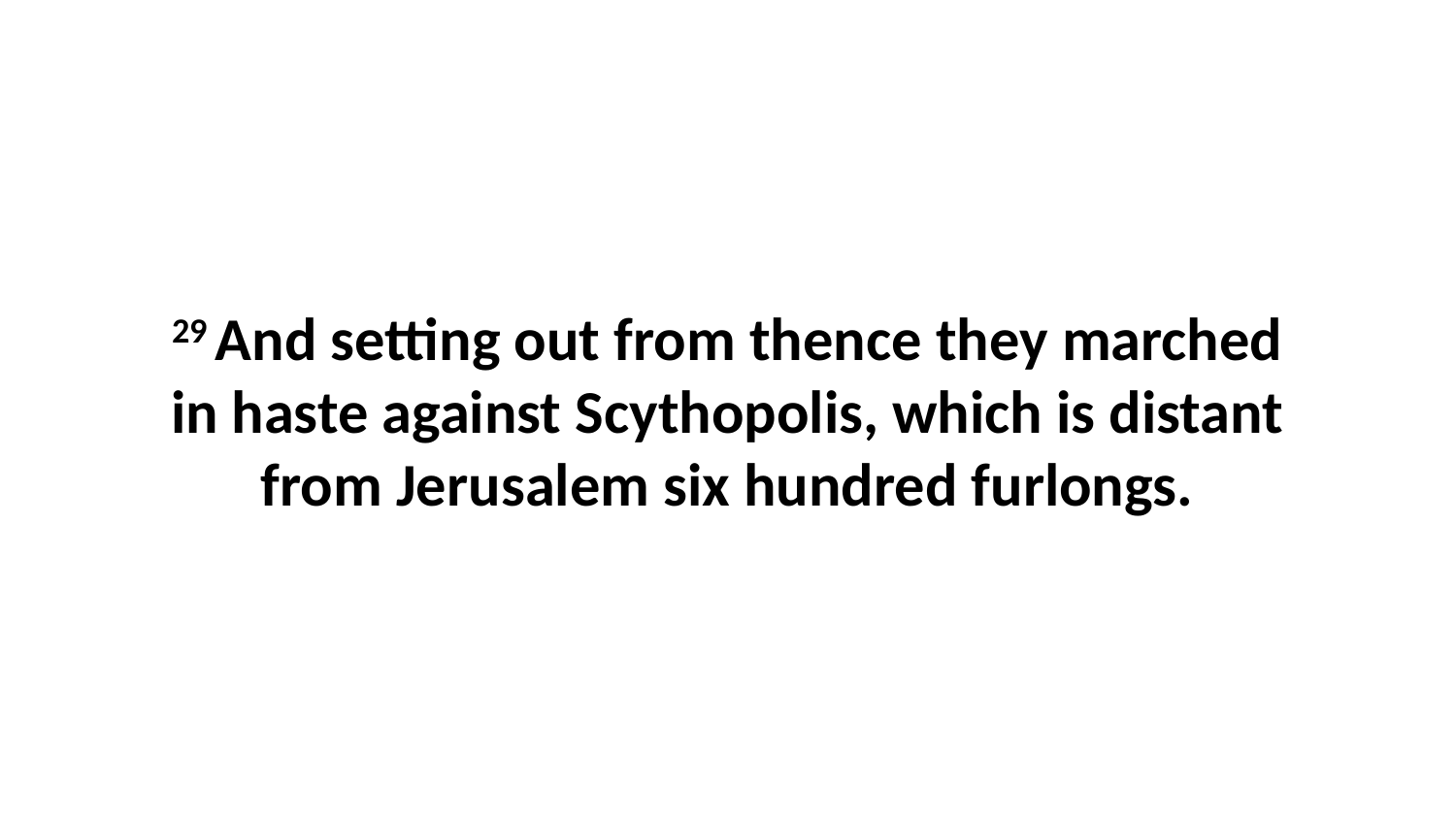

29 And setting out from thence they marched in haste against Scythopolis, which is distant from Jerusalem six hundred furlongs.